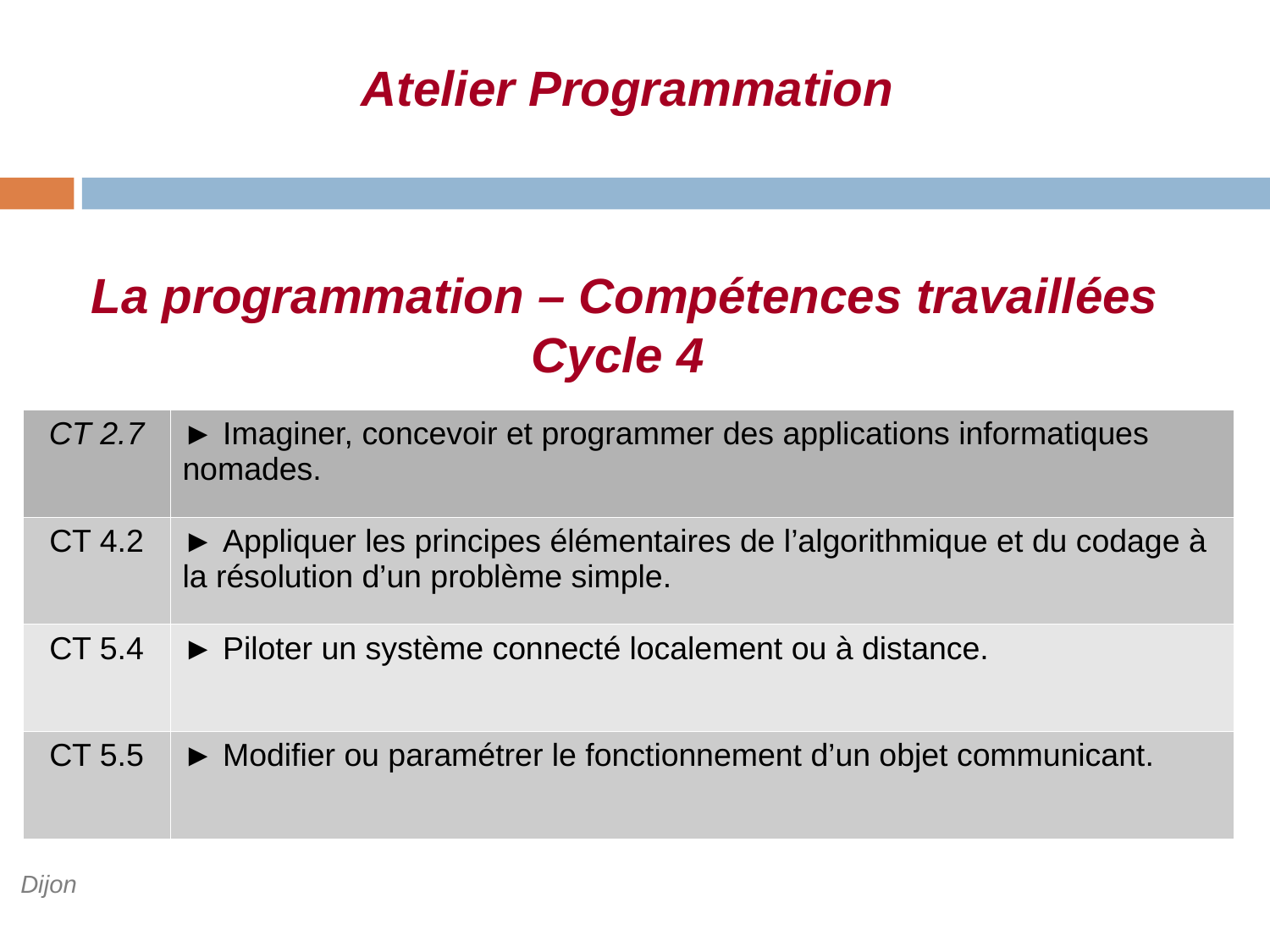

Atelier Programmation
La programmation – Compétences travaillées
Cycle 4
| CT 2.7 | ► Imaginer, concevoir et programmer des applications informatiques nomades. |
| --- | --- |
| CT 4.2 | ► Appliquer les principes élémentaires de l’algorithmique et du codage à la résolution d’un problème simple. |
| CT 5.4 | ► Piloter un système connecté localement ou à distance. |
| CT 5.5 | ► Modifier ou paramétrer le fonctionnement d’un objet communicant. |